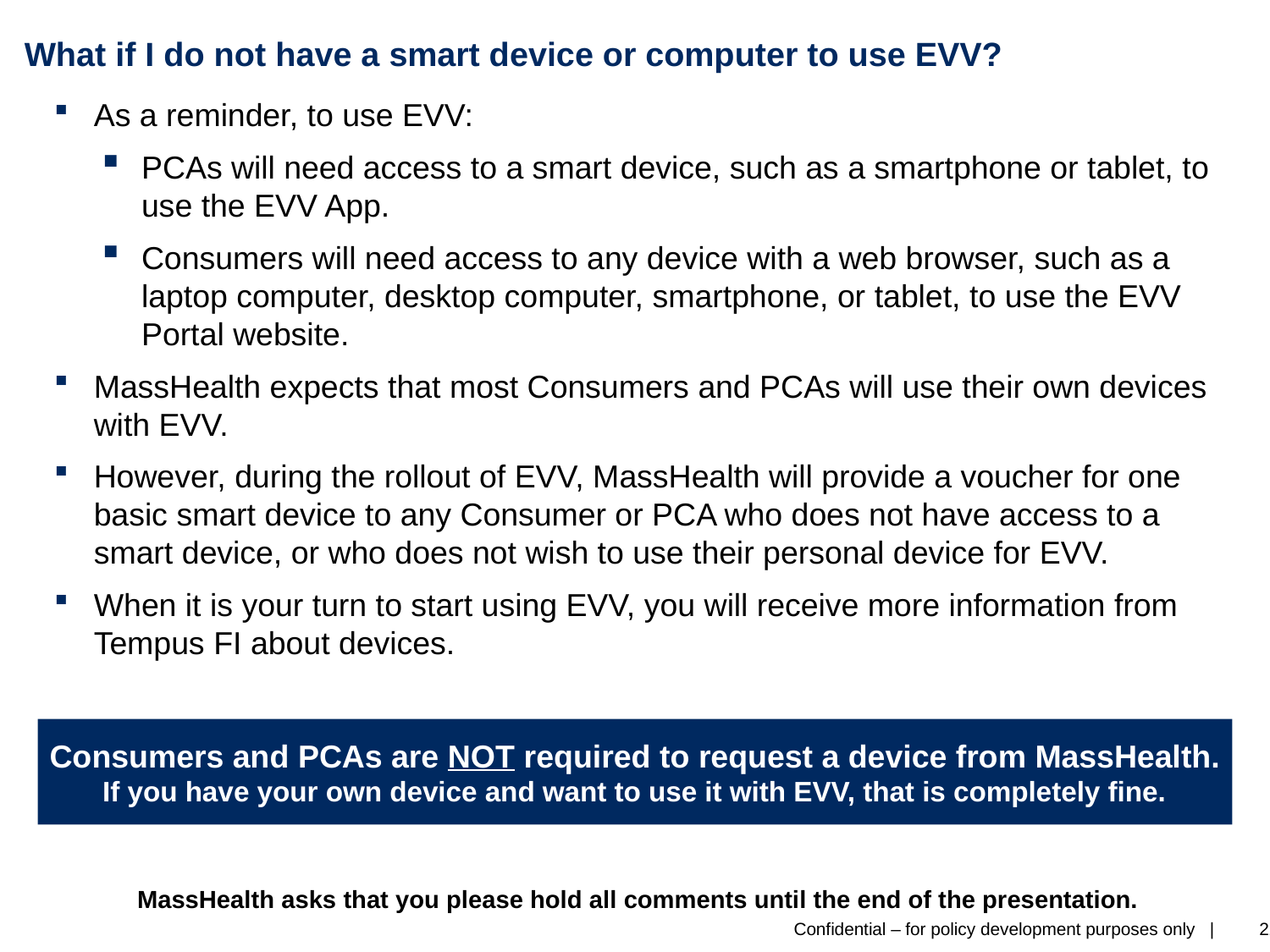

# What if I do not have a smart device or computer to use EVV?
As a reminder, to use EVV:
PCAs will need access to a smart device, such as a smartphone or tablet, to use the EVV App.
Consumers will need access to any device with a web browser, such as a laptop computer, desktop computer, smartphone, or tablet, to use the EVV Portal website.
MassHealth expects that most Consumers and PCAs will use their own devices with EVV.
However, during the rollout of EVV, MassHealth will provide a voucher for one basic smart device to any Consumer or PCA who does not have access to a smart device, or who does not wish to use their personal device for EVV.
When it is your turn to start using EVV, you will receive more information from Tempus FI about devices.
Consumers and PCAs are NOT required to request a device from MassHealth. If you have your own device and want to use it with EVV, that is completely fine.
MassHealth asks that you please hold all comments until the end of the presentation.